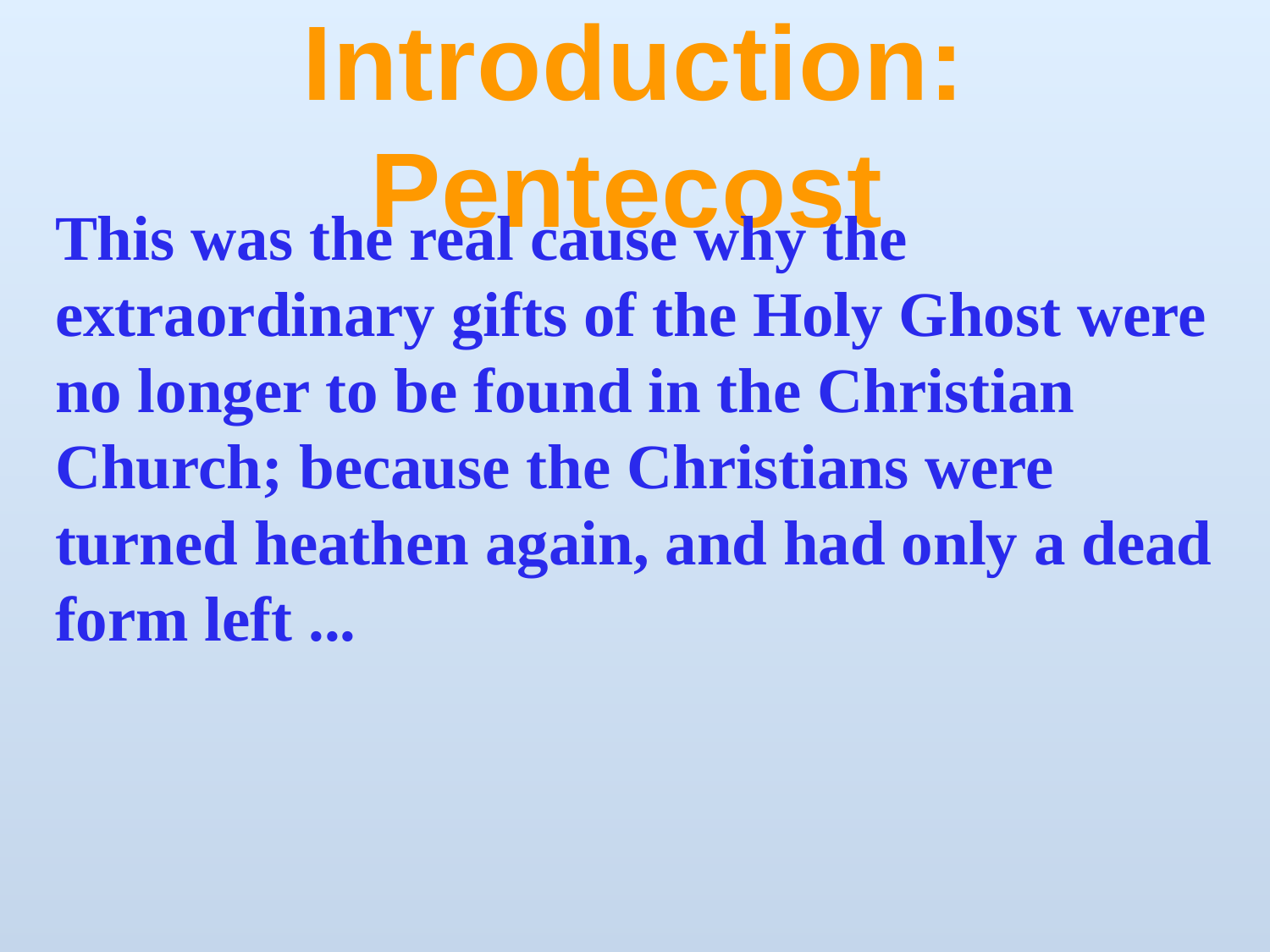

# Introduction: Pentecost
This was the real cause why the extraordinary gifts of the Holy Ghost were no longer to be found in the Christian Church; because the Christians were turned heathen again, and had only a dead form left ...